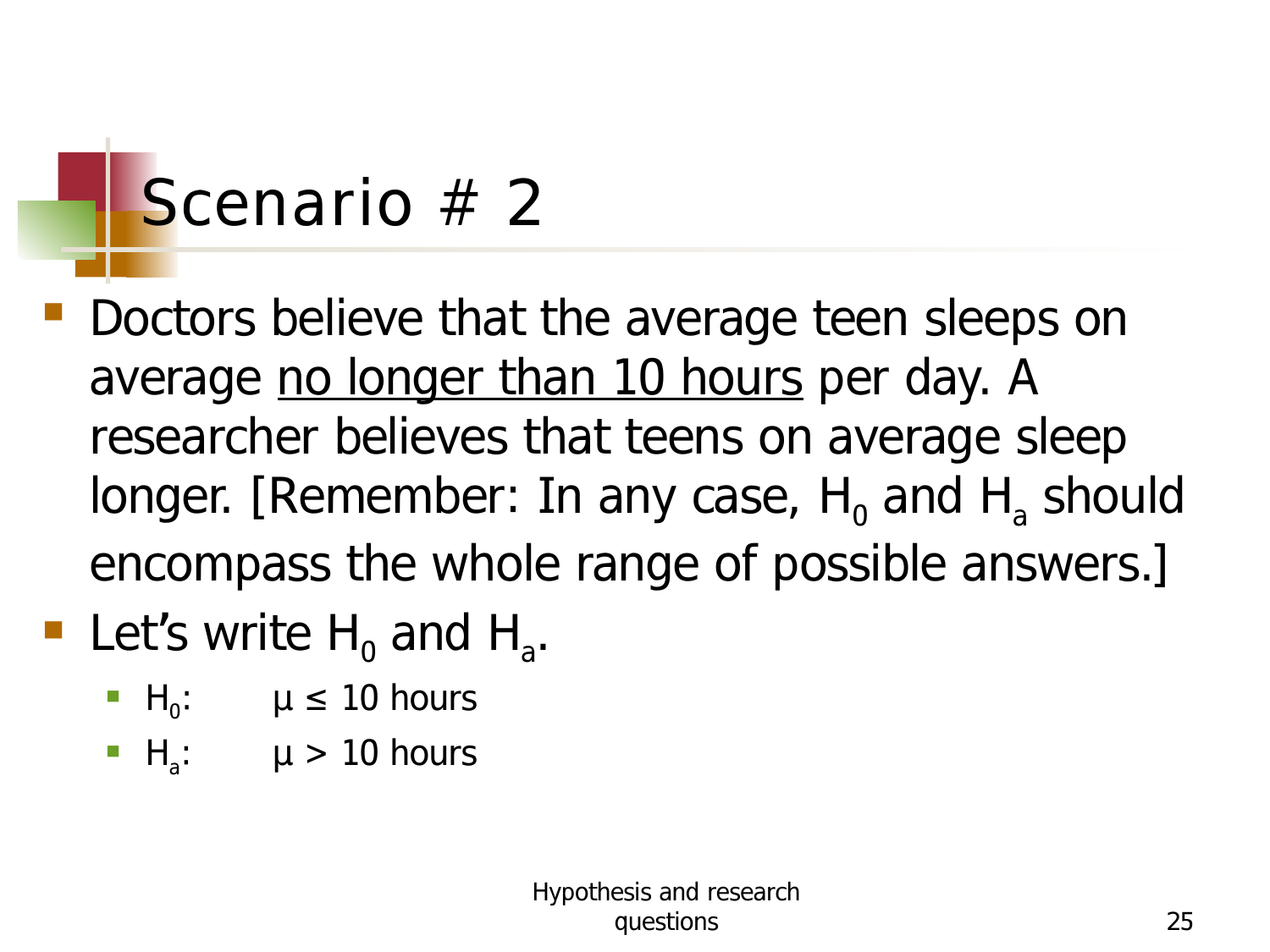

# Scenario # 2
Doctors believe that the average teen sleeps on average no longer than 10 hours per day. A researcher believes that teens on average sleep longer. [Remember: In any case, H0 and Ha should encompass the whole range of possible answers.]
Let’s write H0 and Ha.
H0: 	µ ≤ 10 hours
Ha: 	µ > 10 hours

Hypothesis and research questions
25